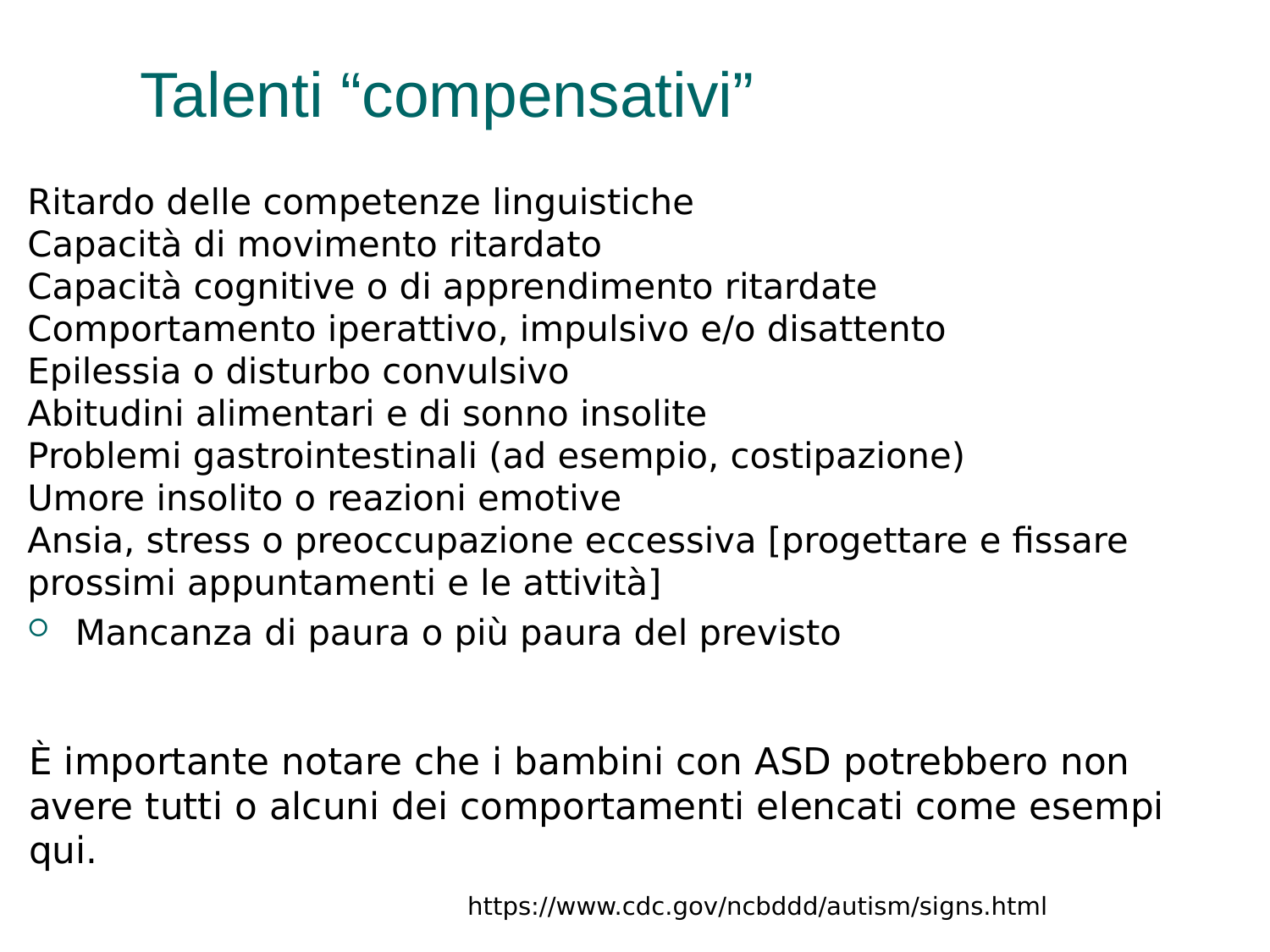

# Talenti “compensativi”
Ritardo delle competenze linguistiche
Capacità di movimento ritardato
Capacità cognitive o di apprendimento ritardate
Comportamento iperattivo, impulsivo e/o disattento
Epilessia o disturbo convulsivo
Abitudini alimentari e di sonno insolite
Problemi gastrointestinali (ad esempio, costipazione)
Umore insolito o reazioni emotive
Ansia, stress o preoccupazione eccessiva [progettare e fissare prossimi appuntamenti e le attività]
Mancanza di paura o più paura del previsto
È importante notare che i bambini con ASD potrebbero non avere tutti o alcuni dei comportamenti elencati come esempi qui.

https://www.cdc.gov/ncbddd/autism/signs.html